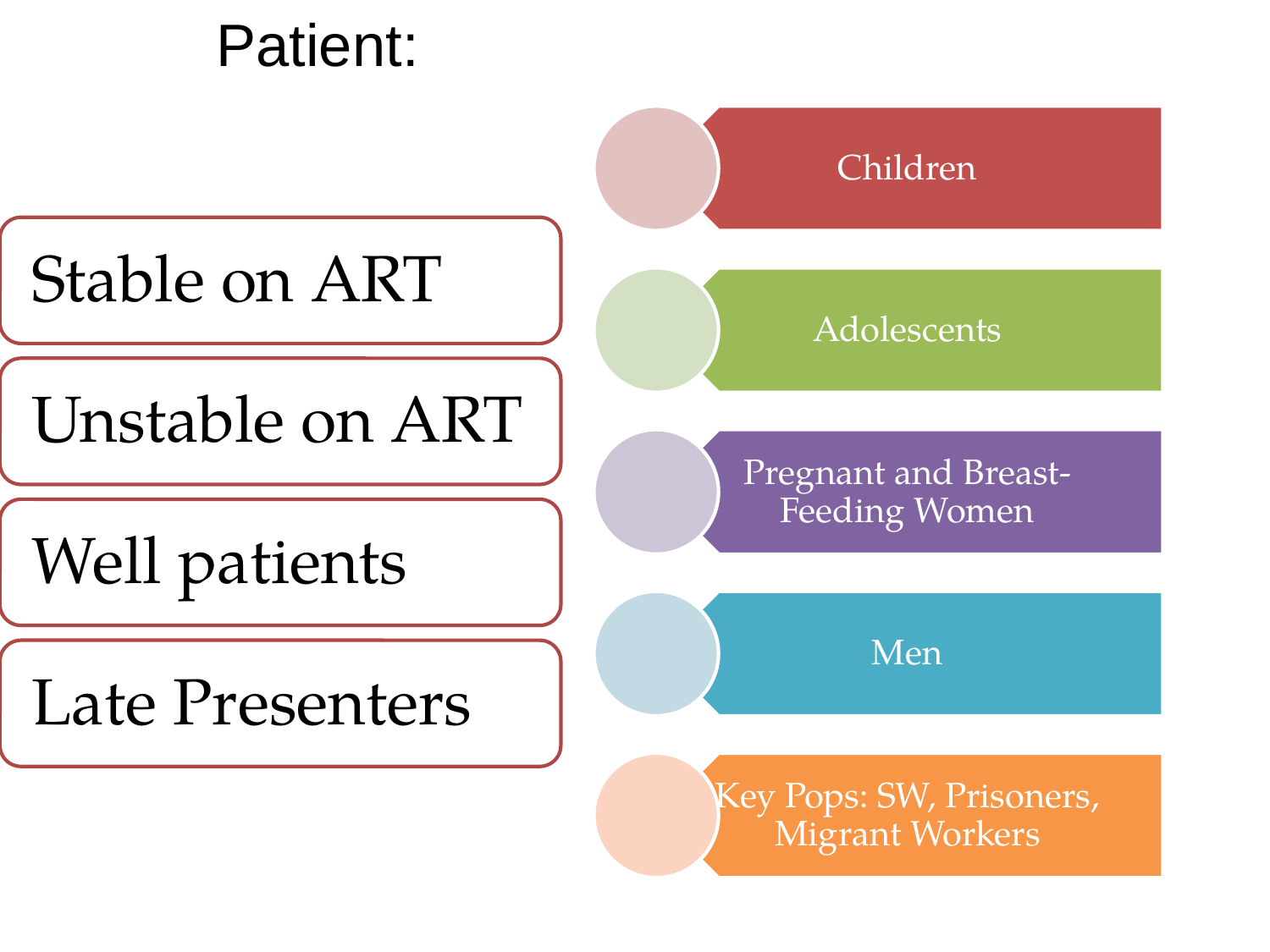

# Patient:
Children
Adolescents
Pregnant and Breast-Feeding Women
Men
Key Pops: SW, Prisoners, Migrant Workers
Stable on ART
Unstable on ART
Well patients
Late Presenters